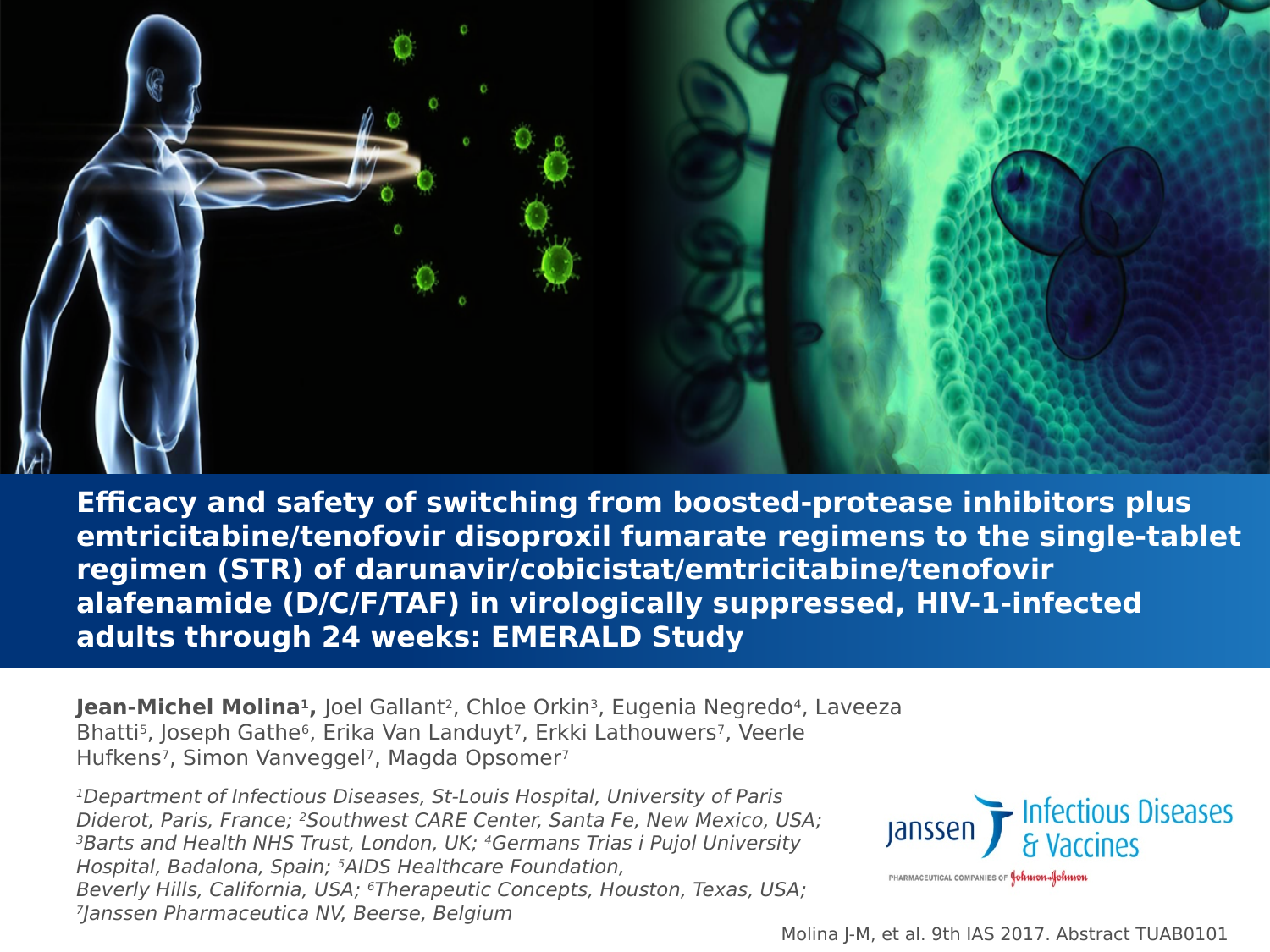

Efficacy and safety of switching from boosted-protease inhibitors plus emtricitabine/tenofovir disoproxil fumarate regimens to the single-tablet regimen (STR) of darunavir/cobicistat/emtricitabine/tenofovir alafenamide (D/C/F/TAF) in virologically suppressed, HIV-1-infected adults through 24 weeks: EMERALD Study
Jean-Michel Molina1, Joel Gallant2, Chloe Orkin3, Eugenia Negredo4, Laveeza Bhatti5, Joseph Gathe6, Erika Van Landuyt7, Erkki Lathouwers7, Veerle Hufkens7, Simon Vanveggel7, Magda Opsomer7
1Department of Infectious Diseases, St-Louis Hospital, University of Paris Diderot, Paris, France; 2Southwest CARE Center, Santa Fe, New Mexico, USA; 3Barts and Health NHS Trust, London, UK; 4Germans Trias i Pujol University Hospital, Badalona, Spain; 5AIDS Healthcare Foundation,
Beverly Hills, California, USA; 6Therapeutic Concepts, Houston, Texas, USA; 7Janssen Pharmaceutica NV, Beerse, Belgium

Molina J-M, et al. 9th IAS 2017. Abstract TUAB0101